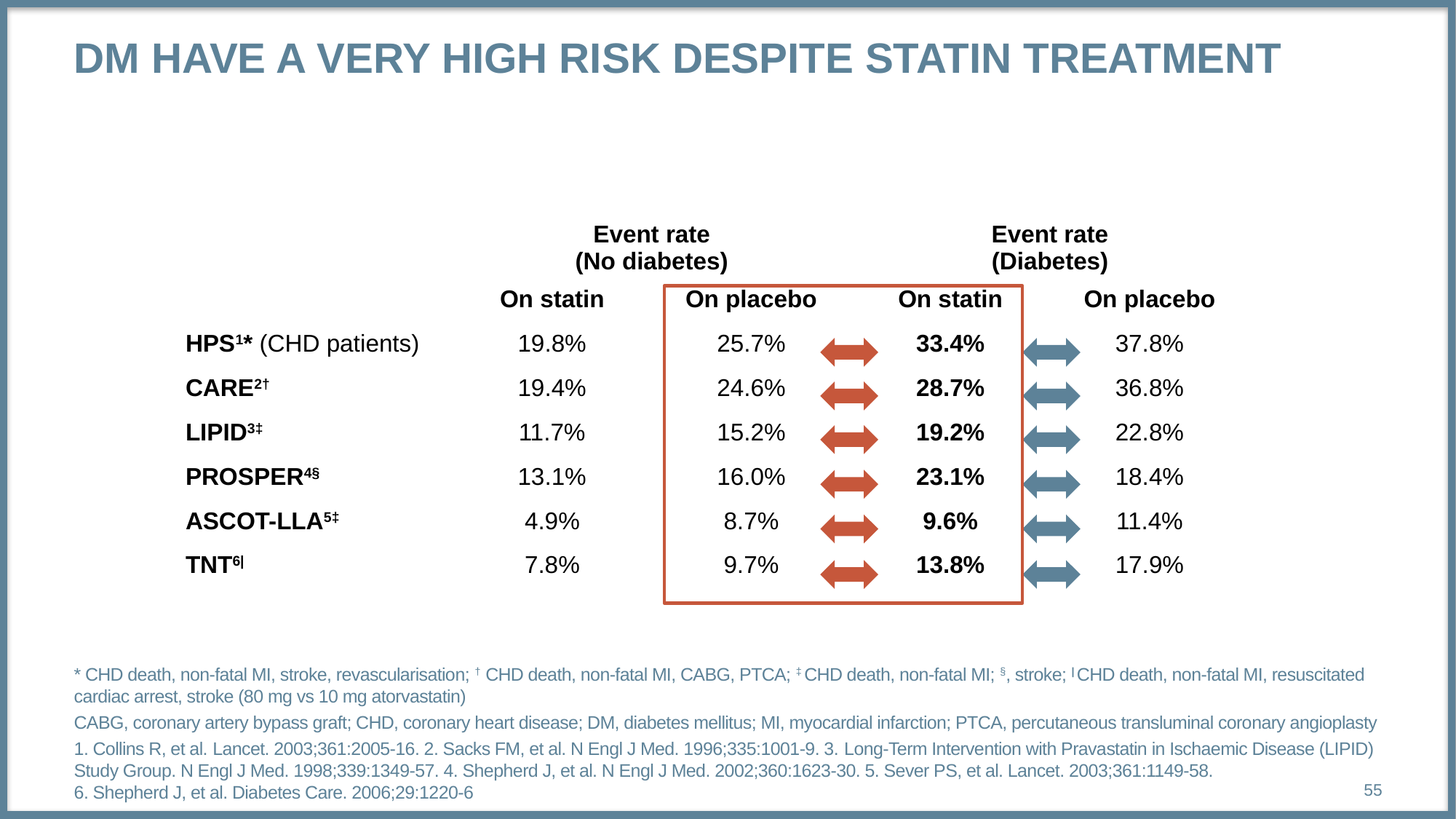

# DM Have a Very High Risk Despite Statin Treatment
|  | Event rate (No diabetes) |  | Event rate (Diabetes) |  |
| --- | --- | --- | --- | --- |
|  | On statin | On placebo | On statin | On placebo |
| HPS1\* (CHD patients) | 19.8% | 25.7% | 33.4% | 37.8% |
| CARE2† | 19.4% | 24.6% | 28.7% | 36.8% |
| LIPID3‡ | 11.7% | 15.2% | 19.2% | 22.8% |
| PROSPER4§ | 13.1% | 16.0% | 23.1% | 18.4% |
| ASCOT-LLA5‡ | 4.9% | 8.7% | 9.6% | 11.4% |
| TNT6| | 7.8% | 9.7% | 13.8% | 17.9% |

* CHD death, non-fatal MI, stroke, revascularisation; † CHD death, non-fatal MI, CABG, PTCA; ‡ CHD death, non-fatal MI; §, stroke; | CHD death, non-fatal MI, resuscitated cardiac arrest, stroke (80 mg vs 10 mg atorvastatin)
CABG, coronary artery bypass graft; CHD, coronary heart disease; DM, diabetes mellitus; MI, myocardial infarction; PTCA, percutaneous transluminal coronary angioplasty
1. Collins R, et al. Lancet. 2003;361:2005-16. 2. Sacks FM, et al. N Engl J Med. 1996;335:1001-9. 3. Long-Term Intervention with Pravastatin in Ischaemic Disease (LIPID) Study Group. N Engl J Med. 1998;339:1349-57. 4. Shepherd J, et al. N Engl J Med. 2002;360:1623-30. 5. Sever PS, et al. Lancet. 2003;361:1149-58.
6. Shepherd J, et al. Diabetes Care. 2006;29:1220-6
55